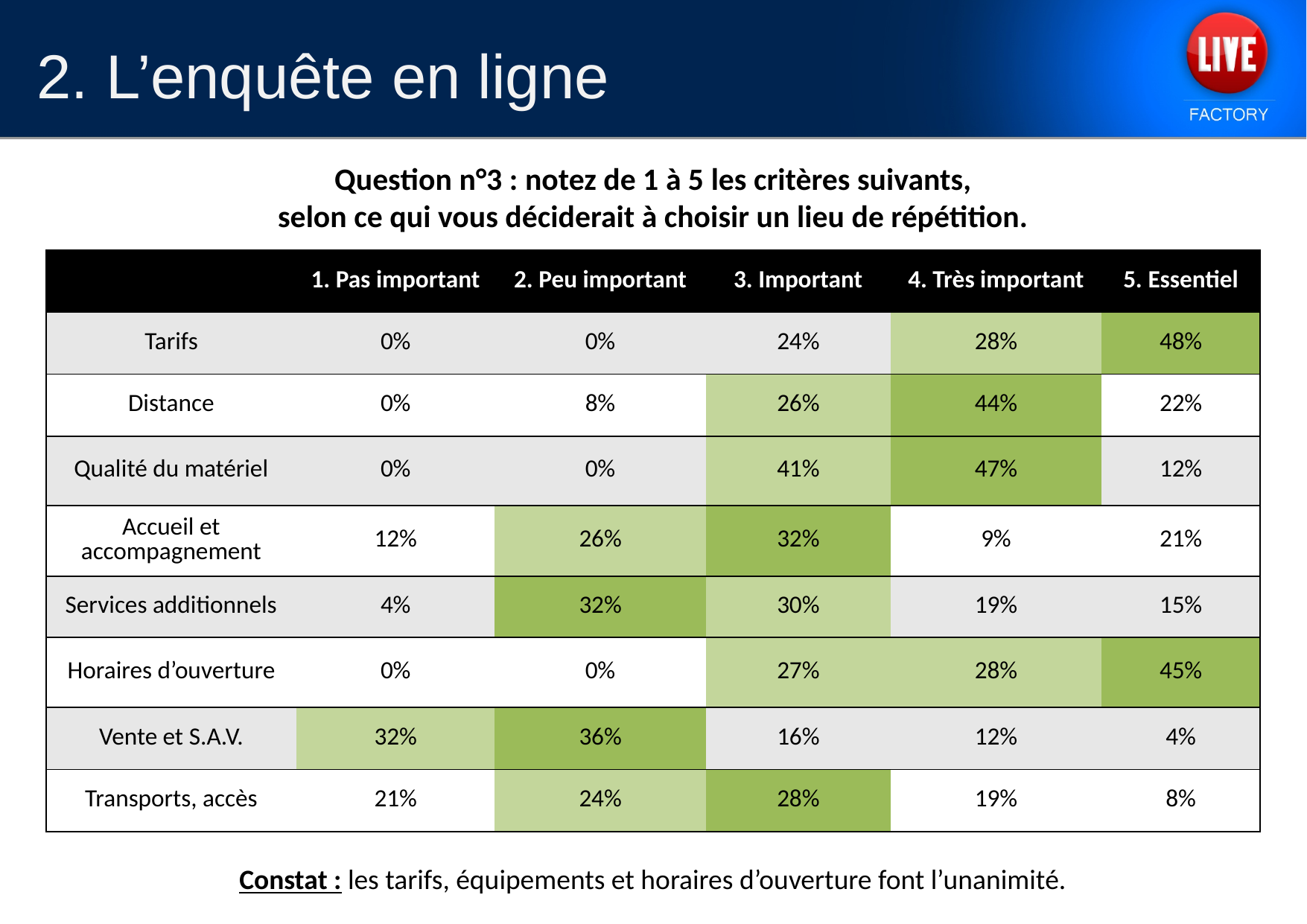

2. L’enquête en ligne
Question n°3 : notez de 1 à 5 les critères suivants,
selon ce qui vous déciderait à choisir un lieu de répétition.
|  | 1. Pas important | 2. Peu important | 3. Important | 4. Très important | 5. Essentiel |
| --- | --- | --- | --- | --- | --- |
| Tarifs | 0% | 0% | 24% | 28% | 48% |
| Distance | 0% | 8% | 26% | 44% | 22% |
| Qualité du matériel | 0% | 0% | 41% | 47% | 12% |
| Accueil et accompagnement | 12% | 26% | 32% | 9% | 21% |
| Services additionnels | 4% | 32% | 30% | 19% | 15% |
| Horaires d’ouverture | 0% | 0% | 27% | 28% | 45% |
| Vente et S.A.V. | 32% | 36% | 16% | 12% | 4% |
| Transports, accès | 21% | 24% | 28% | 19% | 8% |
Constat : les tarifs, équipements et horaires d’ouverture font l’unanimité.